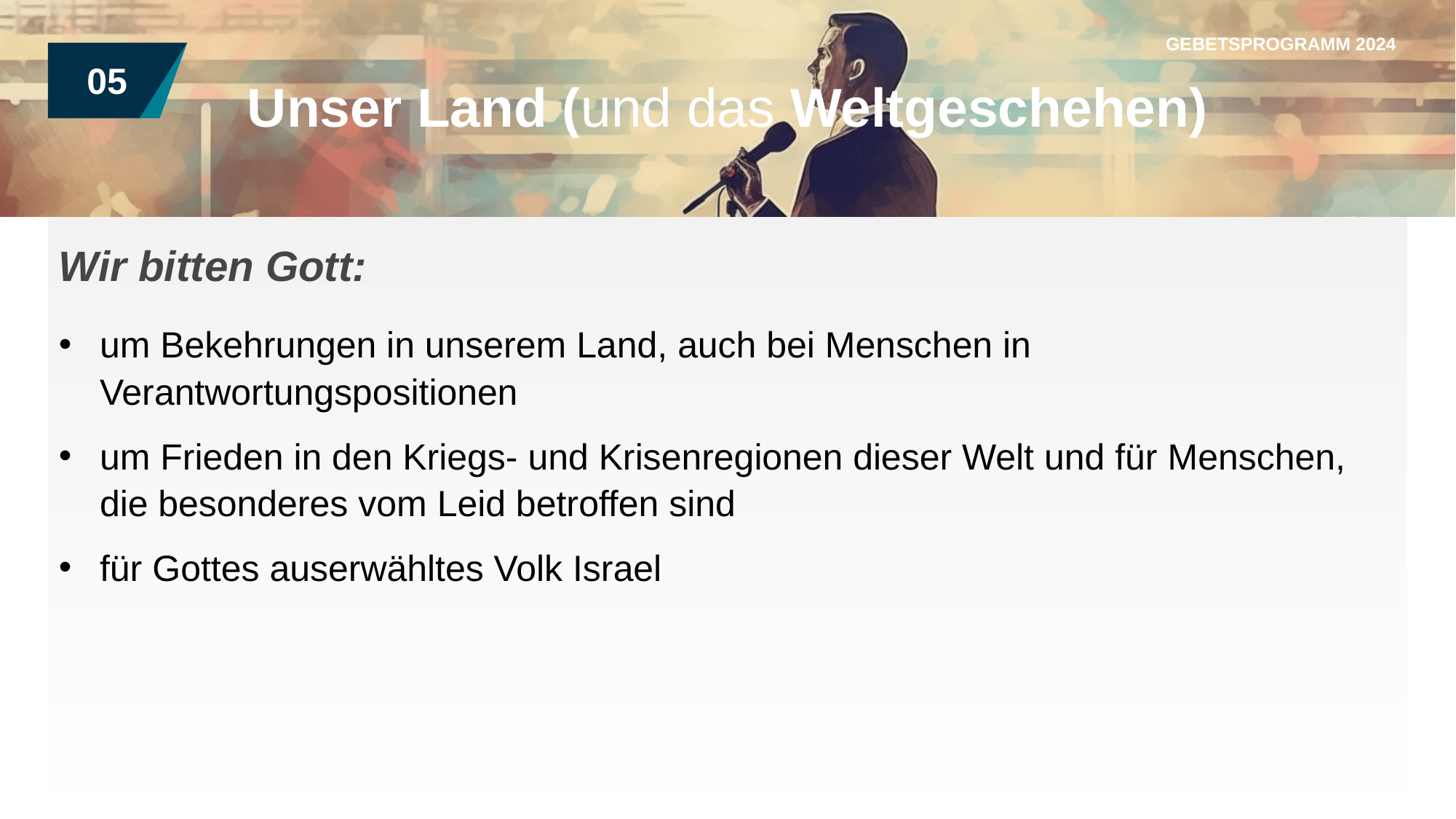

GEBETSPROGRAMM 2024

05
Unser Land (und das Weltgeschehen)

Wir bitten Gott:
um Bekehrungen in unserem Land, auch bei Menschen in Verantwortungspositionen
um Frieden in den Kriegs- und Krisenregionen dieser Welt und für Menschen, die besonderes vom Leid betroffen sind
für Gottes auserwähltes Volk Israel